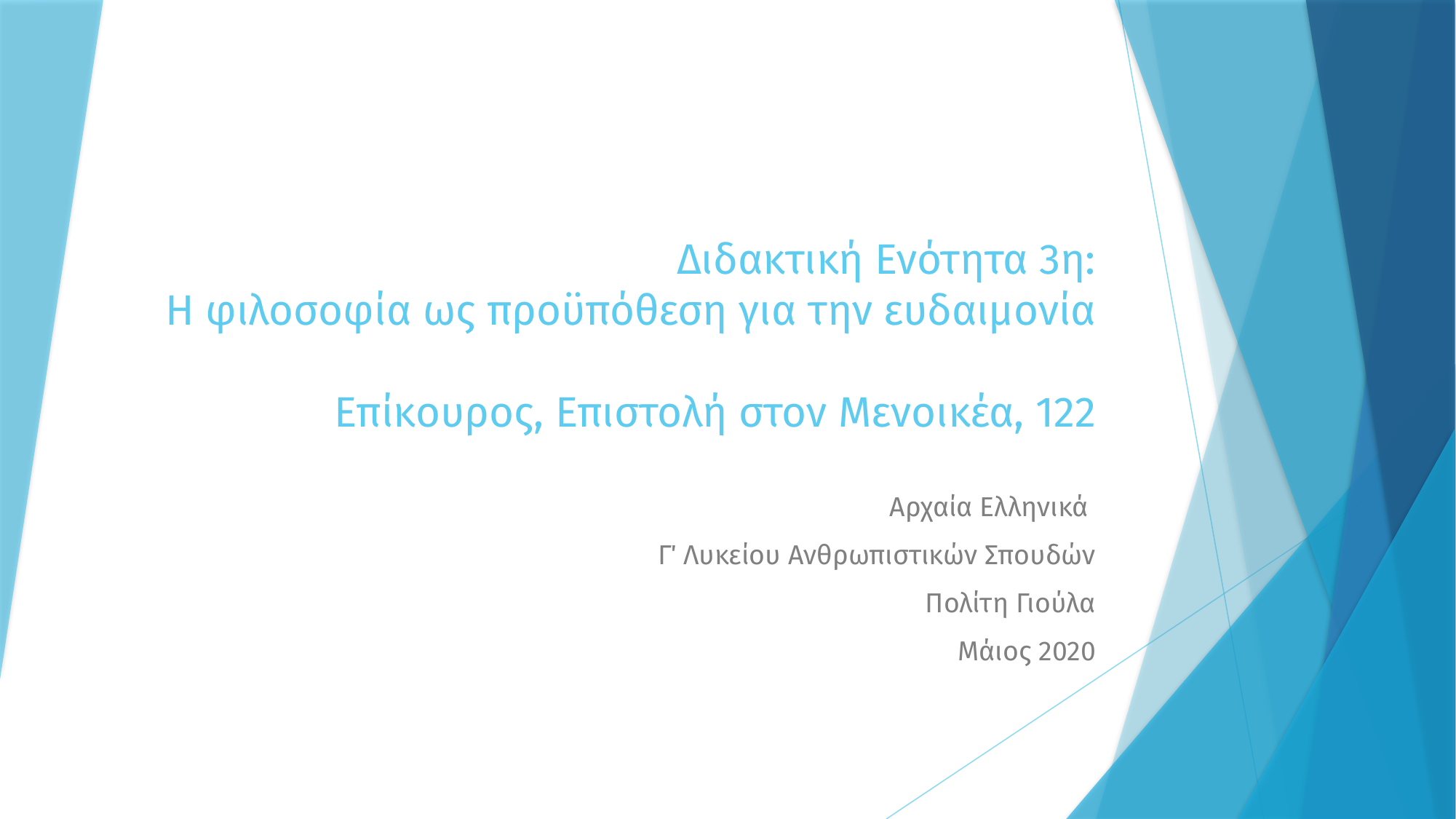

# Διδακτική Ενότητα 3η: Η φιλοσοφία ως προϋπόθεση για την ευδαιμονία Επίκουρος, Επιστολή στον Μενοικέα, 122
Αρχαία Ελληνικά
Γ΄ Λυκείου Ανθρωπιστικών Σπουδών
Πολίτη Γιούλα
Μάιος 2020